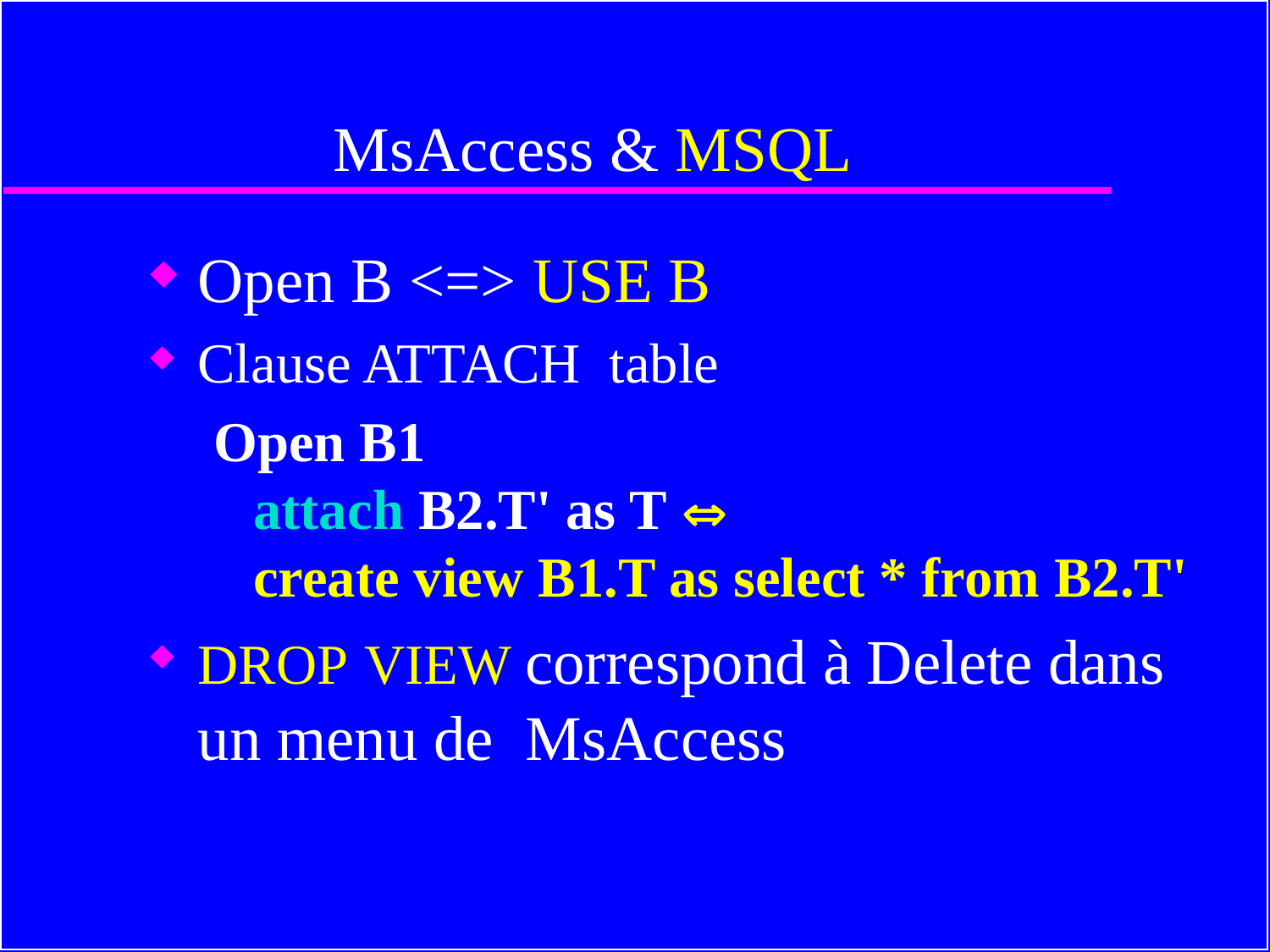

# MsAccess & MSQL
Open B <=> USE B
Clause ATTACH  table
Open B1
attach B2.T' as T ⇔
create view B1.T as select * from B2.T'
DROP VIEW correspond à Delete dans un menu de  MsAccess